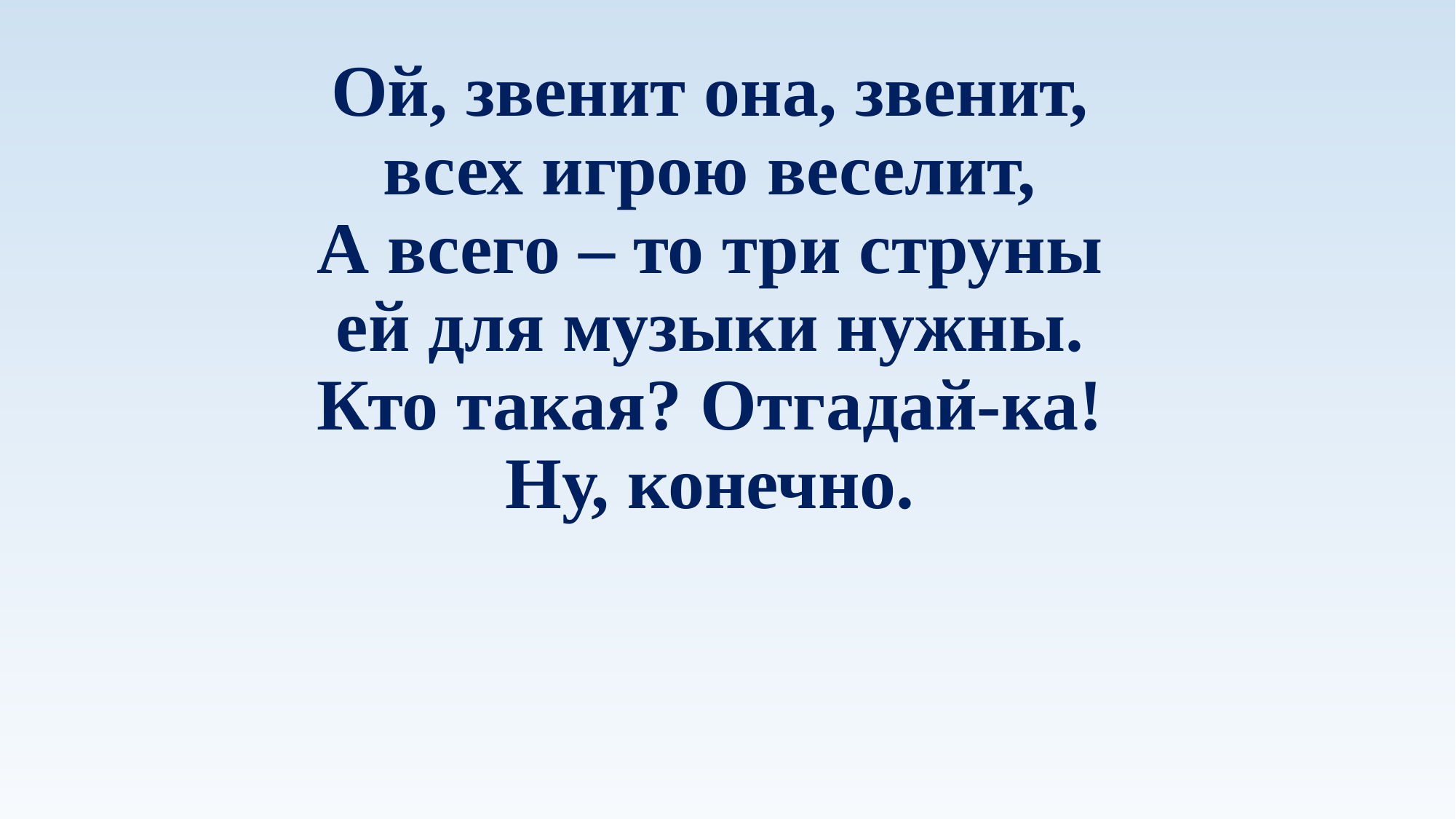

# Ой, звенит она, звенит, всех игрою веселит, А всего – то три струны ей для музыки нужны. Кто такая? Отгадай-ка! Ну, конечно.